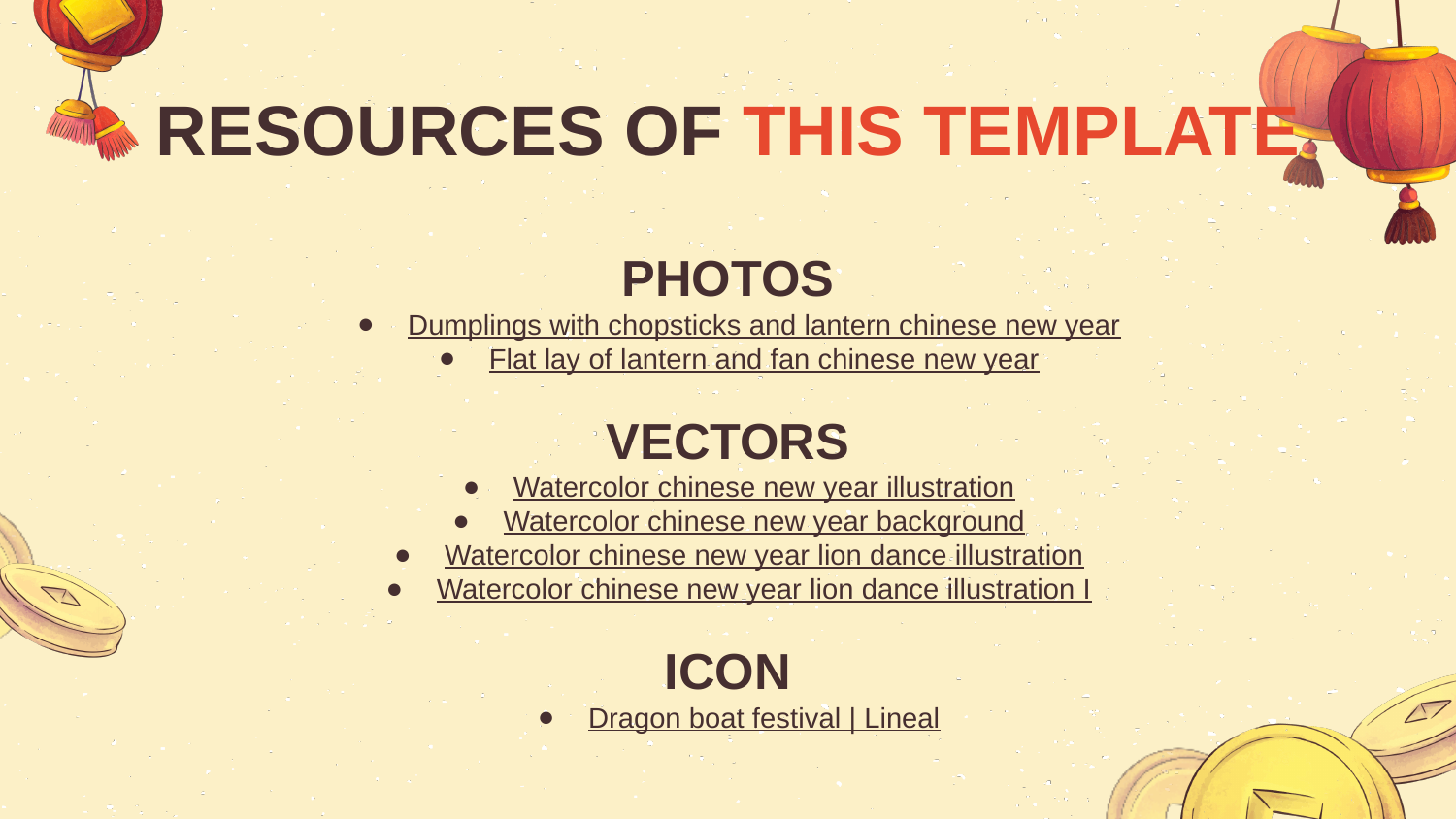

# RESOURCES OF THIS TEMPLATE
PHOTOS
Dumplings with chopsticks and lantern chinese new year
Flat lay of lantern and fan chinese new year

VECTORS
Watercolor chinese new year illustration
Watercolor chinese new year background
Watercolor chinese new year lion dance illustration
Watercolor chinese new year lion dance illustration I

ICON
Dragon boat festival | Lineal